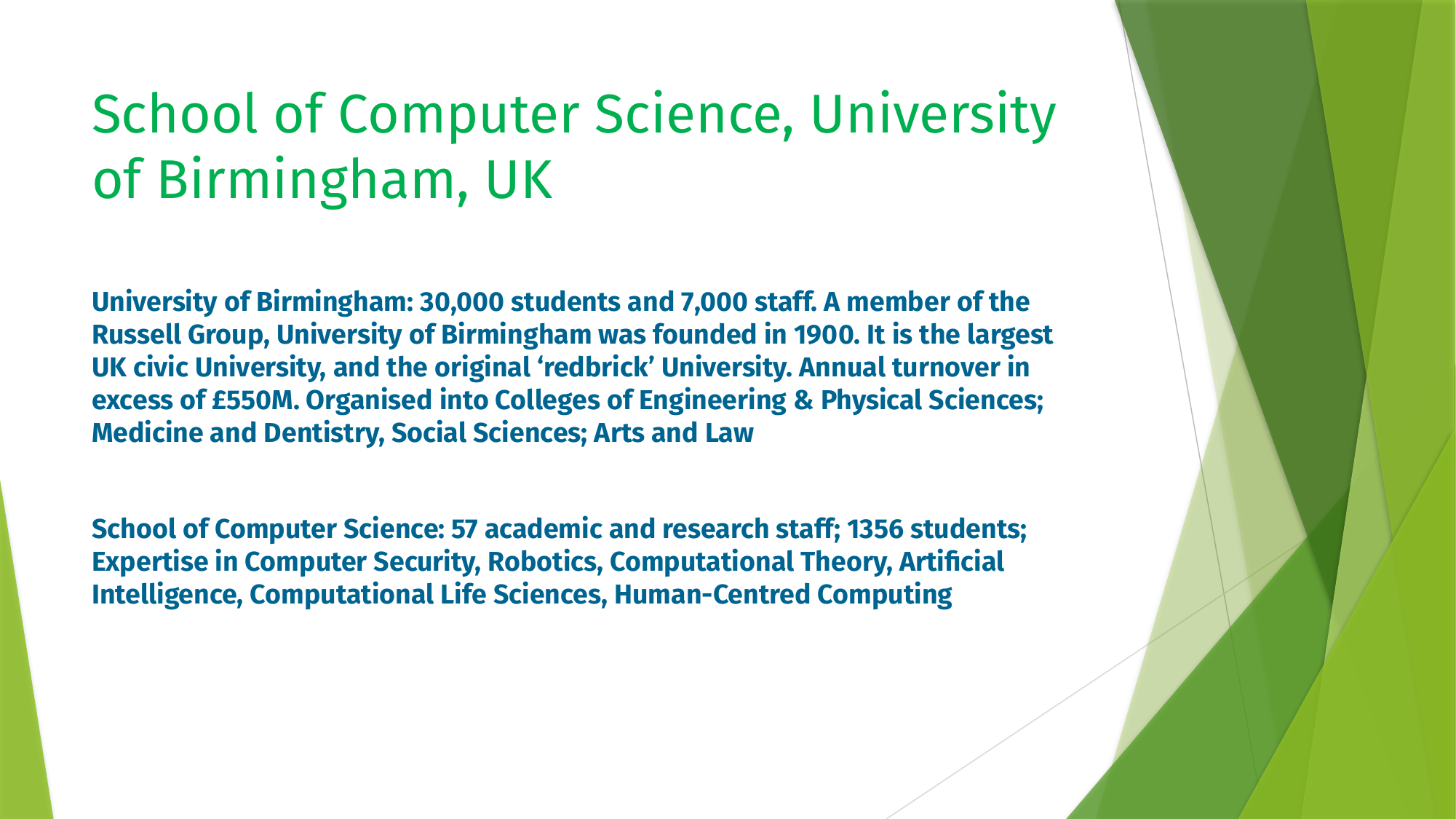

# School of Computer Science, University of Birmingham, UK

University of Birmingham: 30,000 students and 7,000 staff. A member of the Russell Group, University of Birmingham was founded in 1900. It is the largest UK civic University, and the original ‘redbrick’ University. Annual turnover in excess of £550M. Organised into Colleges of Engineering & Physical Sciences; Medicine and Dentistry, Social Sciences; Arts and Law

School of Computer Science: 57 academic and research staff; 1356 students; Expertise in Computer Security, Robotics, Computational Theory, Artificial Intelligence, Computational Life Sciences, Human-Centred Computing